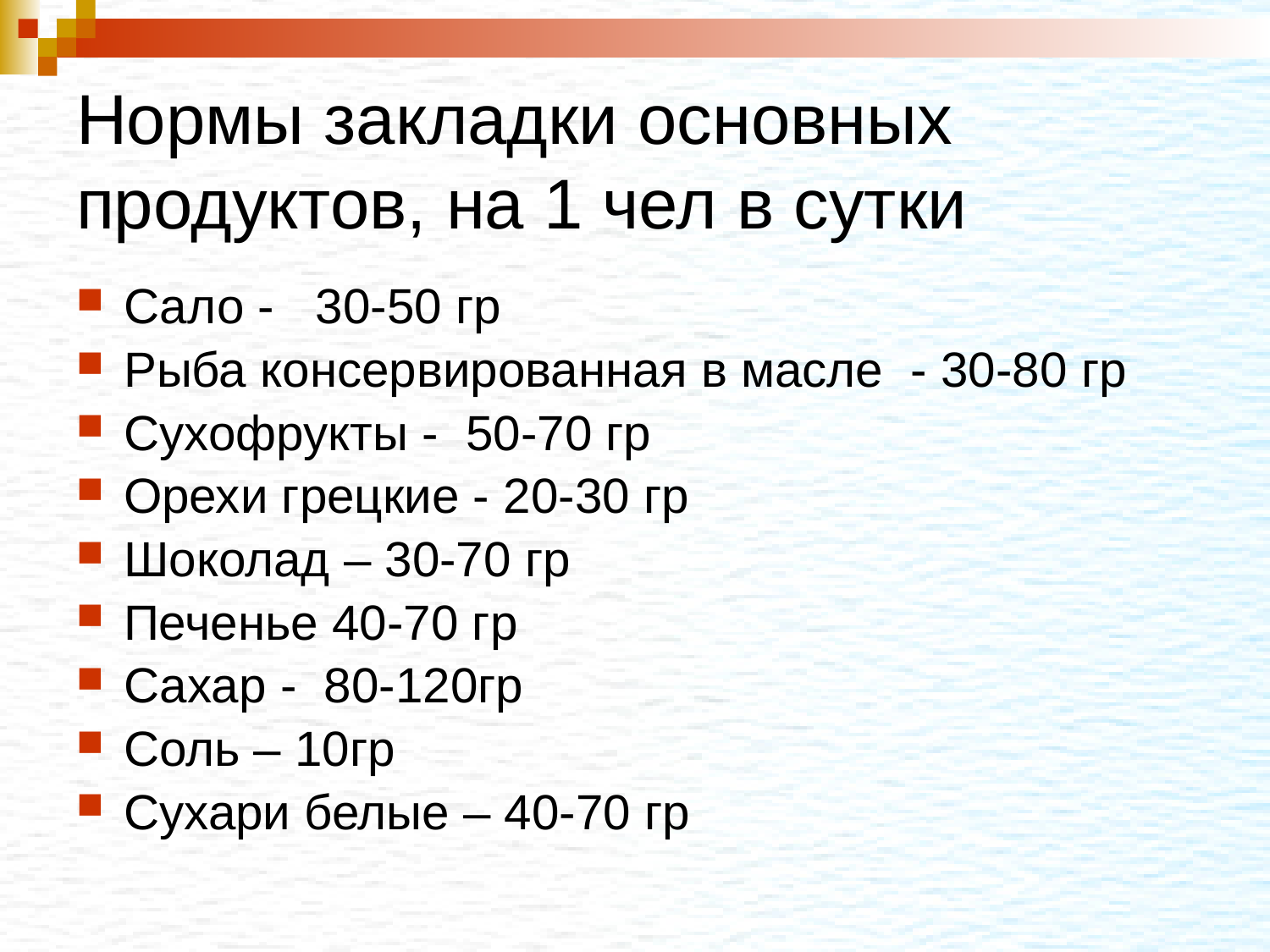

# Нормы закладки основных продуктов, на 1 чел в сутки
Сало -   30-50 гр
Рыба консервированная в масле  - 30-80 гр
Сухофрукты -  50-70 гр
Орехи грецкие - 20-30 гр
Шоколад – 30-70 гр
Печенье 40-70 гр
Сахар -  80-120гр
Соль – 10гр
Сухари белые – 40-70 гр